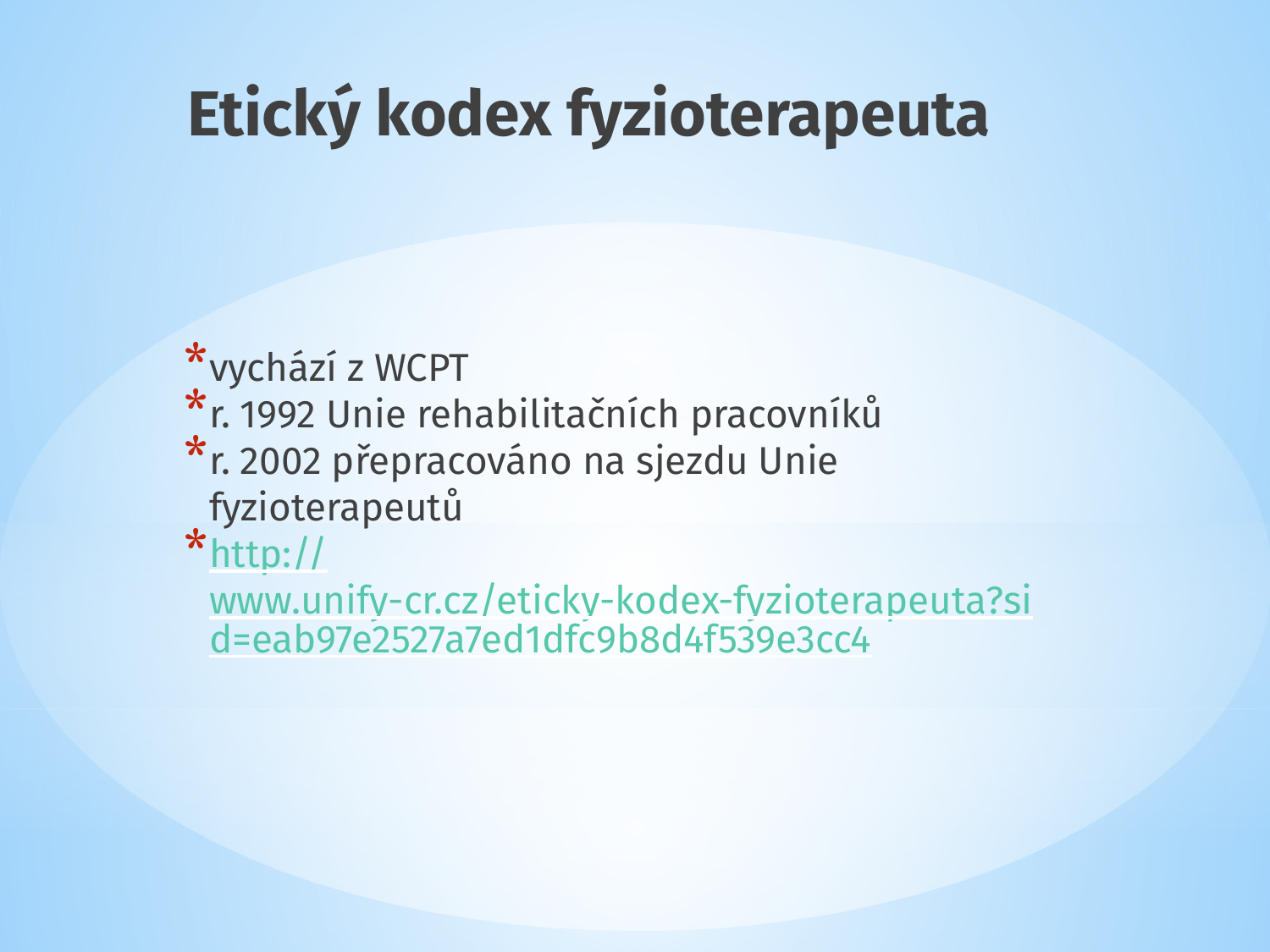

Etický kodex fyzioterapeuta
vychází z WCPT
r. 1992 Unie rehabilitačních pracovníků
r. 2002 přepracováno na sjezdu Unie fyzioterapeutů
http://www.unify-cr.cz/eticky-kodex-fyzioterapeuta?sid=eab97e2527a7ed1dfc9b8d4f539e3cc4